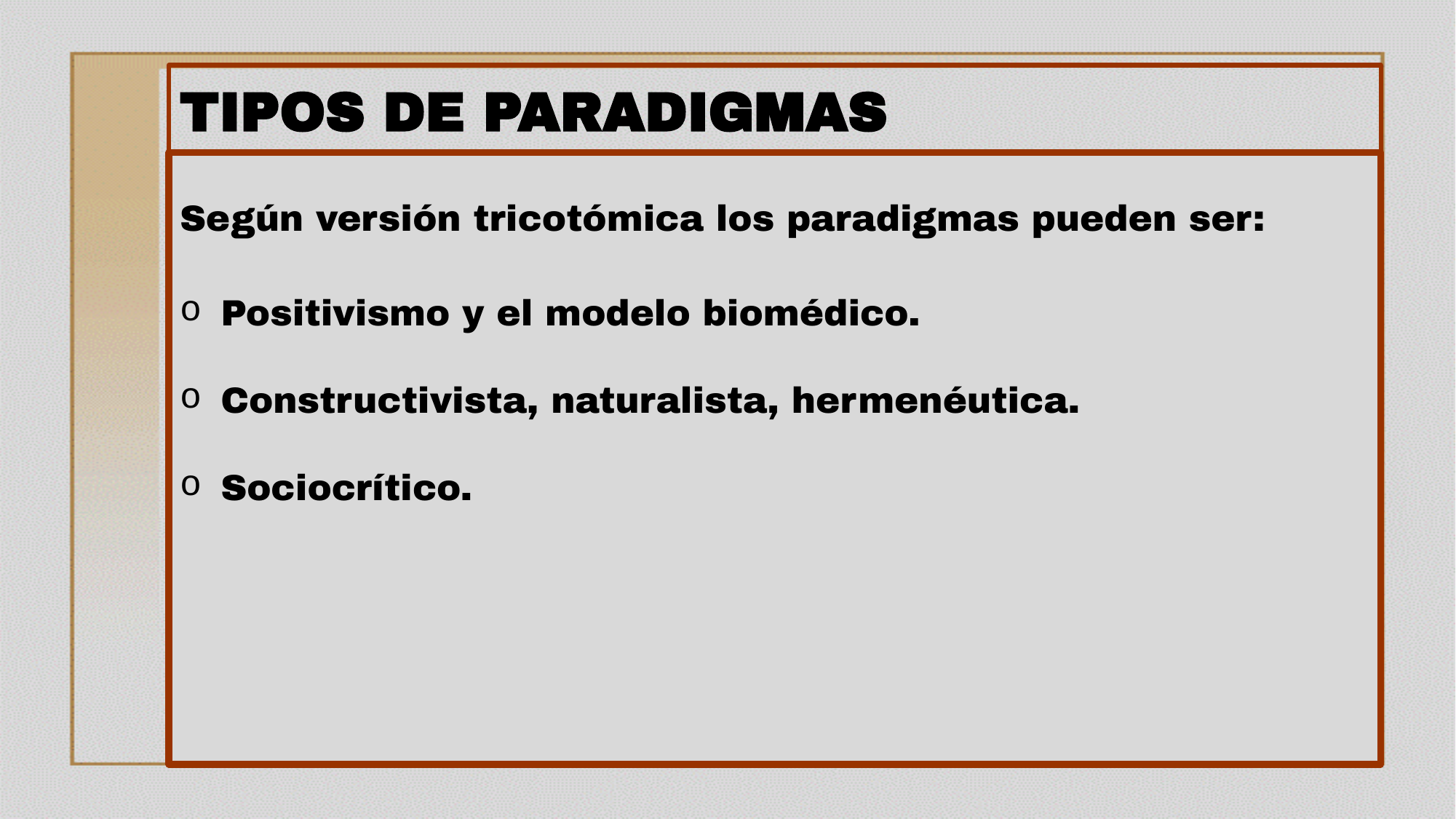

# TIPOS DE PARADIGMAS

Según versión tricotómica los paradigmas pueden ser:

Positivismo y el modelo biomédico.

Constructivista, naturalista, hermenéutica.

Sociocrítico.